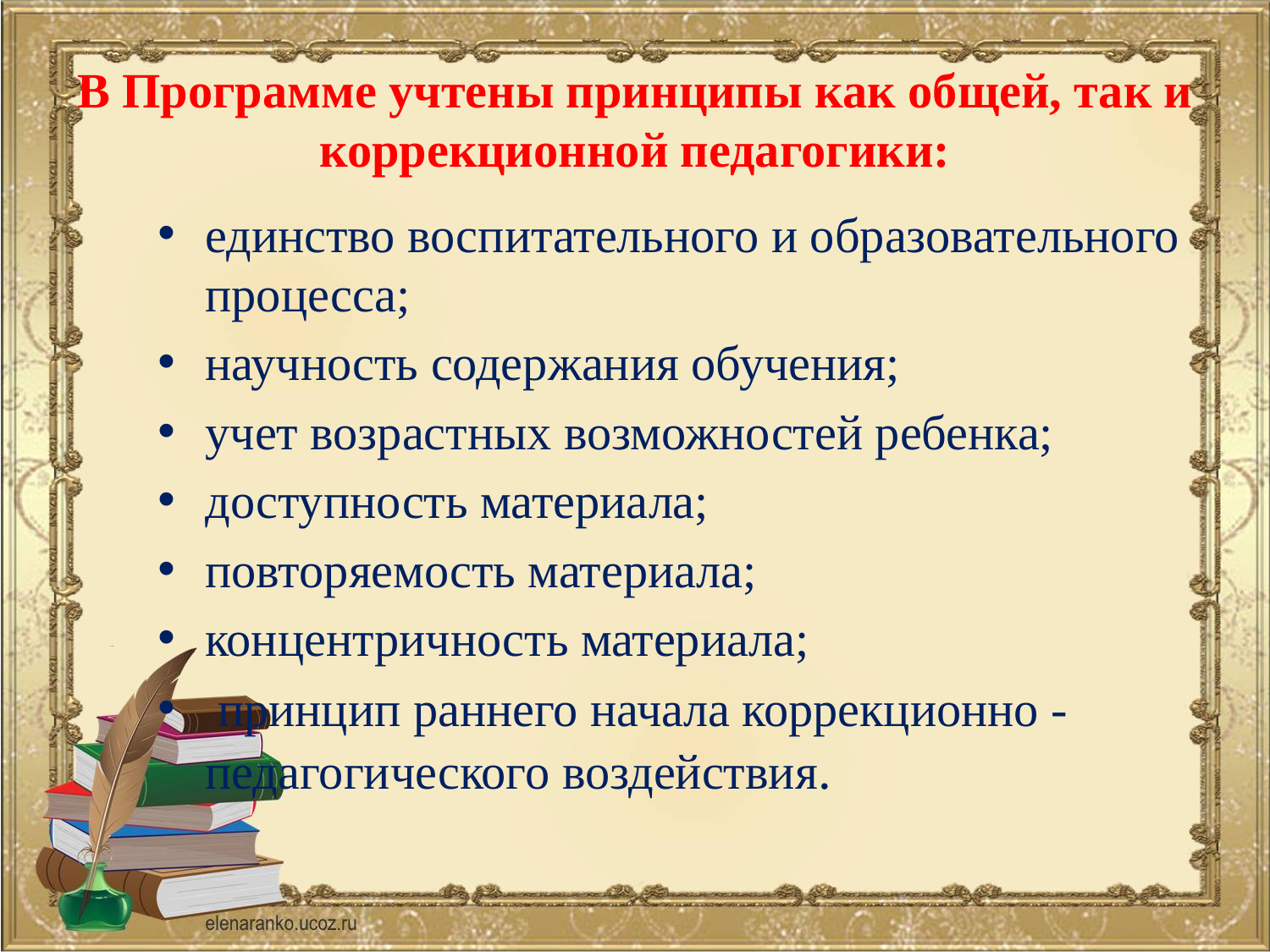

# В Программе учтены принципы как общей, так и коррекционной педагогики:
единство воспитательного и образовательного процесса;
научность содержания обучения;
учет возрастных возможностей ребенка;
доступность материала;
повторяемость материала;
концентричность материала;
 принцип раннего начала коррекционно - педагогического воздействия.